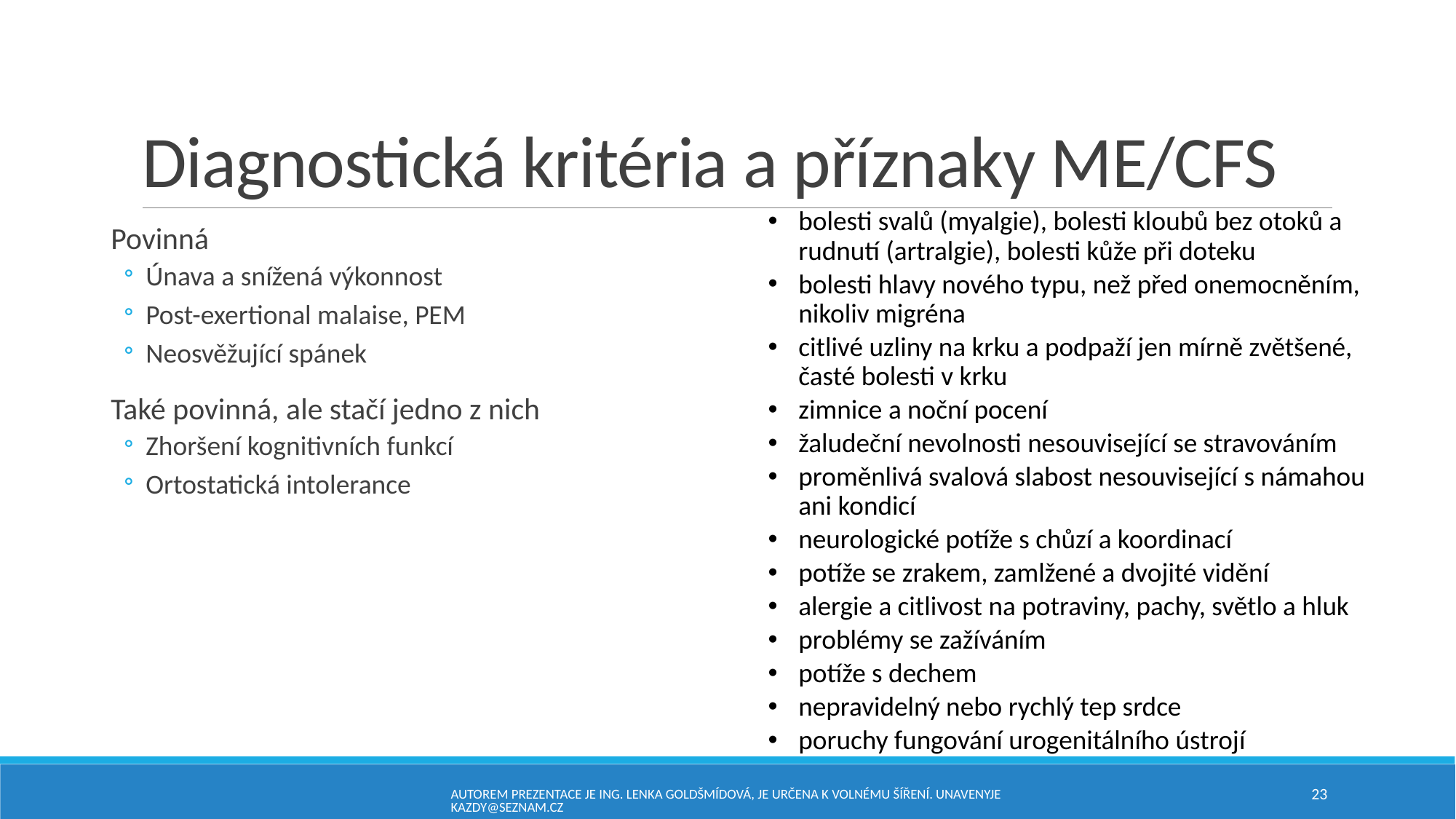

# Diagnostická kritéria a příznaky ME/CFS
bolesti svalů (myalgie), bolesti kloubů bez otoků a rudnutí (artralgie), bolesti kůže při doteku
bolesti hlavy nového typu, než před onemocněním, nikoliv migréna
citlivé uzliny na krku a podpaží jen mírně zvětšené, časté bolesti v krku
zimnice a noční pocení
žaludeční nevolnosti nesouvisející se stravováním
proměnlivá svalová slabost nesouvisející s námahou ani kondicí
neurologické potíže s chůzí a koordinací
potíže se zrakem, zamlžené a dvojité vidění
alergie a citlivost na potraviny, pachy, světlo a hluk
problémy se zažíváním
potíže s dechem
nepravidelný nebo rychlý tep srdce
poruchy fungování urogenitálního ústrojí

Povinná
Únava a snížená výkonnost
Post-exertional malaise, PEM
Neosvěžující spánek
Také povinná, ale stačí jedno z nich
Zhoršení kognitivních funkcí
Ortostatická intolerance

Autorem prezentace je Ing. Lenka Goldšmídová, je určena k volnému šíření. unavenyjekazdy@seznam.cz
23